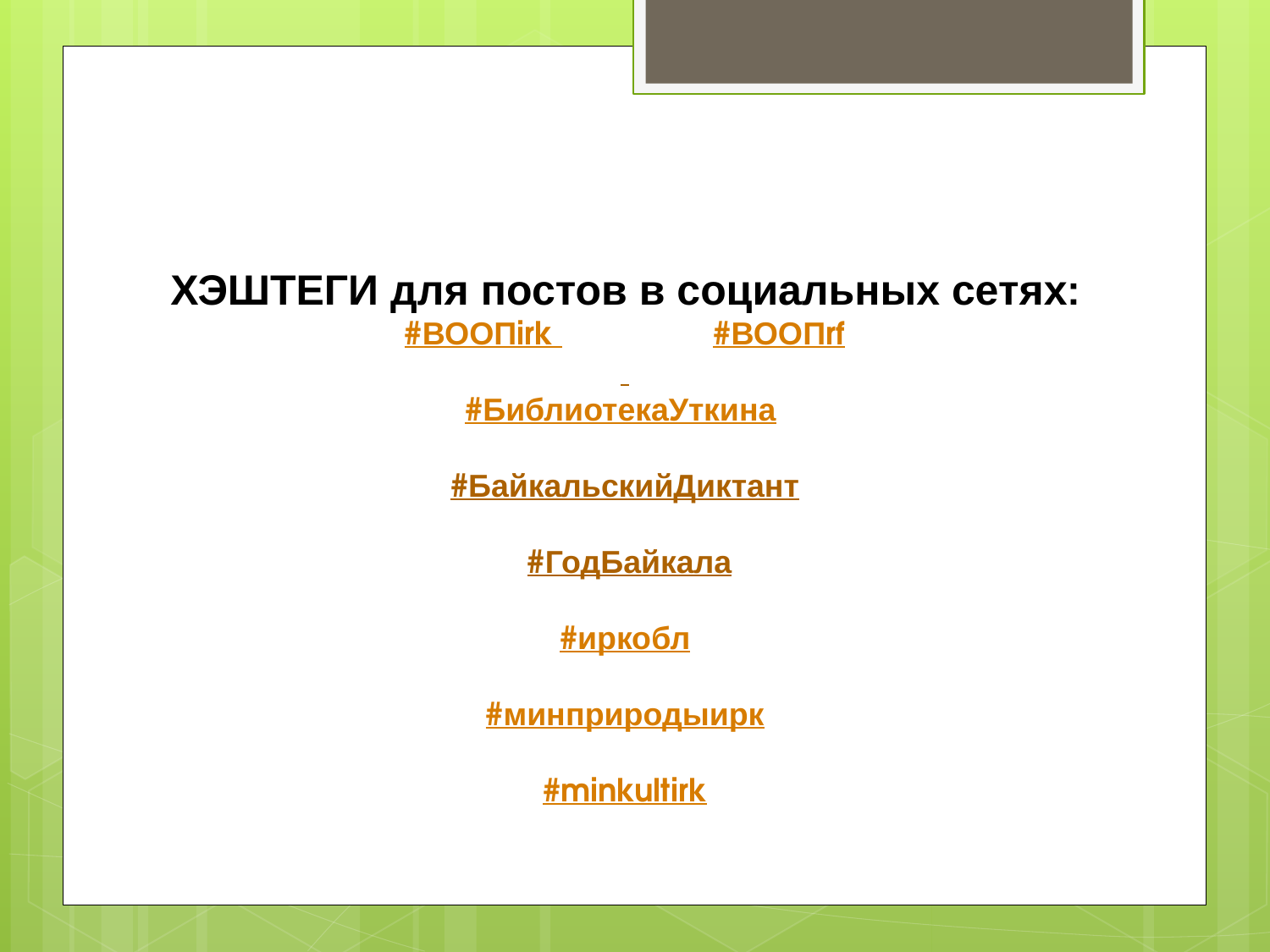

ХЭШТЕГИ для постов в социальных сетях:
#ВООПirk                  #ВООПrf

#БиблиотекаУткина

#БайкальскийДиктант

 #ГодБайкала

#иркобл

#минприродыирк

#minkultirk